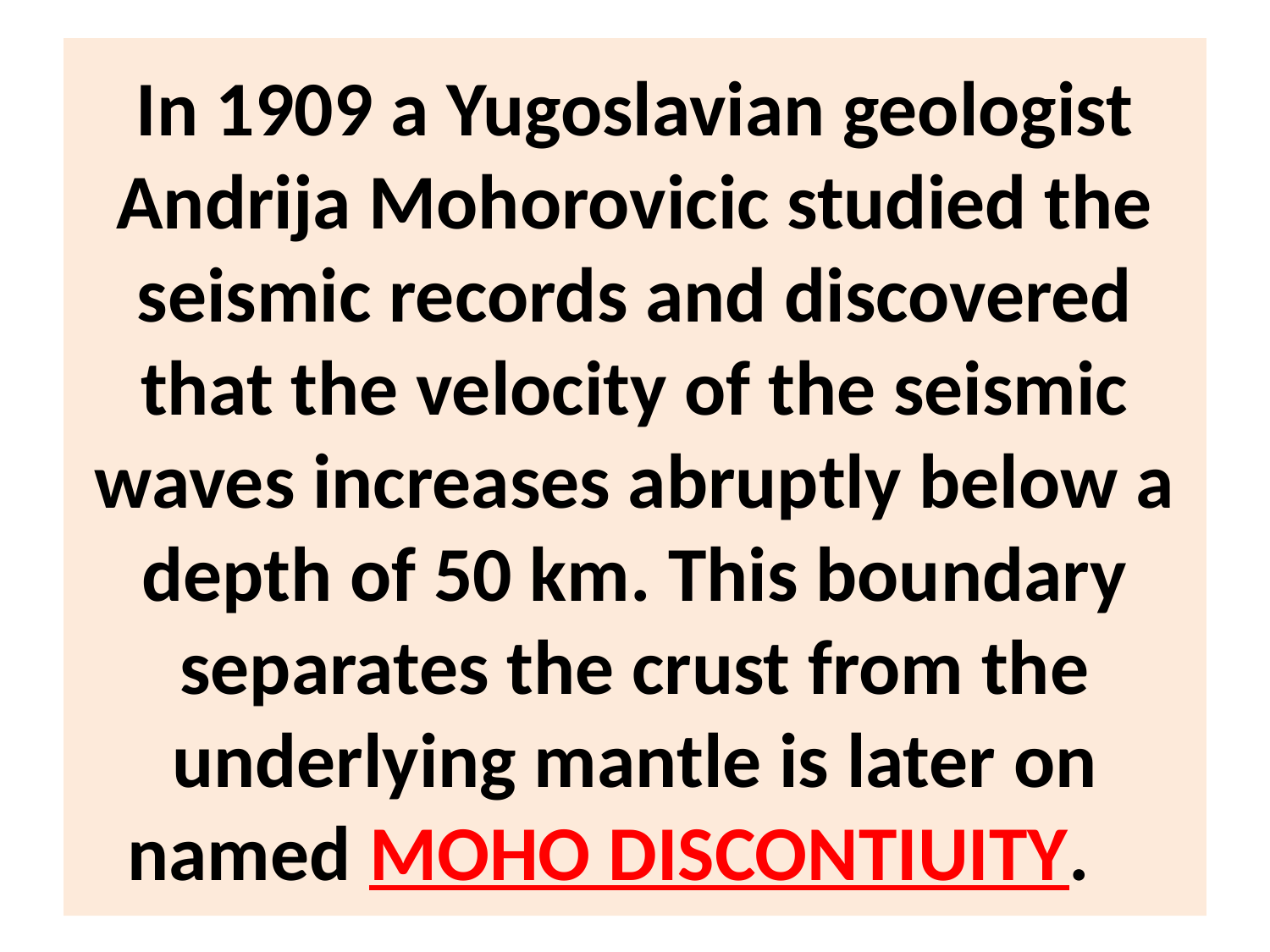

# In 1909 a Yugoslavian geologist Andrija Mohorovicic studied the seismic records and discovered that the velocity of the seismic waves increases abruptly below a depth of 50 km. This boundary separates the crust from the underlying mantle is later on named MOHO DISCONTIUITY.